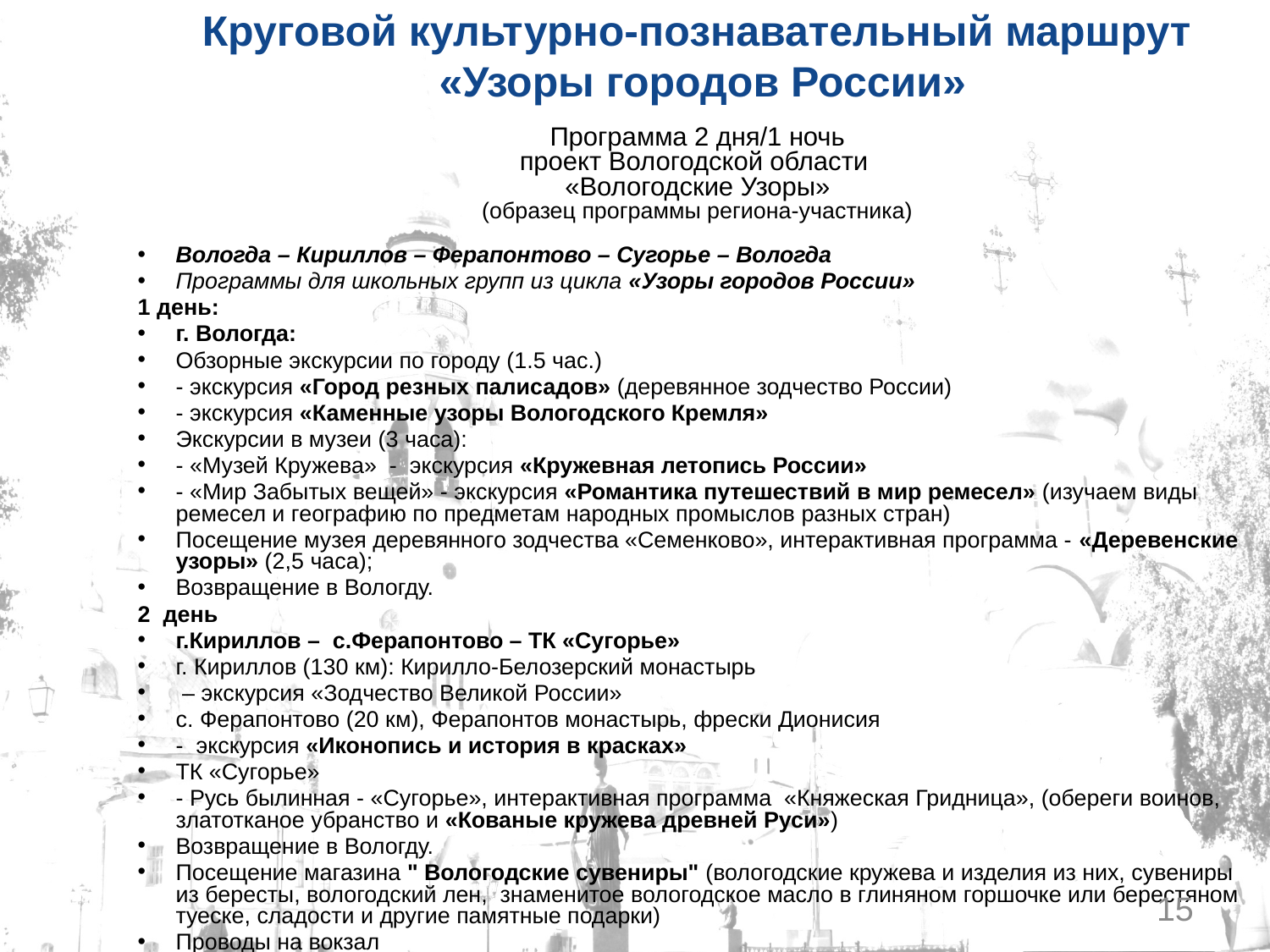

# Круговой культурно-познавательный маршрут «Узоры городов России»

Программа 2 дня/1 ночь
проект Вологодской области
«Вологодские Узоры»
(образец программы региона-участника)

Вологда – Кириллов – Ферапонтово – Сугорье – Вологда
Программы для школьных групп из цикла «Узоры городов России»
1 день:
г. Вологда:
Обзорные экскурсии по городу (1.5 час.)
- экскурсия «Город резных палисадов» (деревянное зодчество России)
- экскурсия «Каменные узоры Вологодского Кремля»
Экскурсии в музеи (3 часа):
- «Музей Кружева»  -  экскурсия «Кружевная летопись России»
- «Мир Забытых вещей» - экскурсия «Романтика путешествий в мир ремесел» (изучаем виды ремесел и географию по предметам народных промыслов разных стран)
Посещение музея деревянного зодчества «Семенково», интерактивная программа - «Деревенские узоры» (2,5 часа);
Возвращение в Вологду.
2  день
г.Кириллов –  с.Ферапонтово – ТК «Сугорье»
г. Кириллов (130 км): Кирилло-Белозерский монастырь
 – экскурсия «Зодчество Великой России»
с. Ферапонтово (20 км), Ферапонтов монастырь, фрески Дионисия
-  экскурсия «Иконопись и история в красках»
ТК «Сугорье»
- Русь былинная - «Сугорье», интерактивная программа  «Княжеская Гридница», (обереги воинов, златотканое убранство и «Кованые кружева древней Руси»)
Возвращение в Вологду.
Посещение магазина " Вологодские сувениры" (вологодские кружева и изделия из них, сувениры из бересты, вологодский лен,  знаменитое вологодское масло в глиняном горшочке или берестяном туеске, сладости и другие памятные подарки)
Проводы на вокзал

15